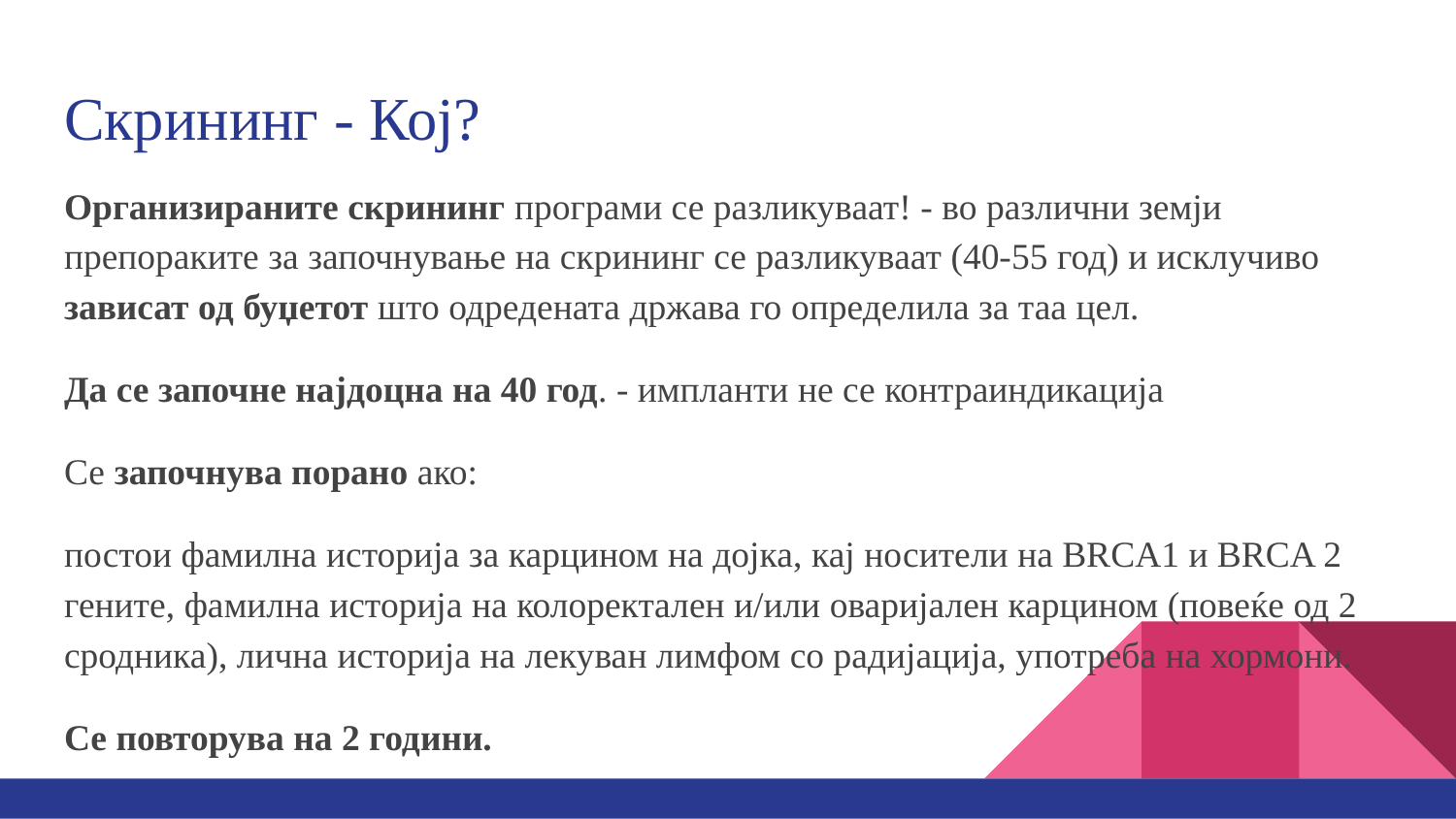

# Скрининг - Кој?
Организираните скрининг програми се разликуваат! - во различни земји препораките за започнување на скрининг се разликуваат (40-55 год) и исклучиво зависат од буџетот што одредената држава го определила за таа цел.
Да се започне најдоцна на 40 год. - импланти не се контраиндикација
Се започнува порано ако:
постои фамилна историја за карцином на дојка, кај носители на BRCA1 и BRCA 2 гените, фамилна историја на колоректален и/или оваријален карцином (повеќе од 2 сродника), лична историја на лекуван лимфом со радијација, употреба на хормони.
Се повторува на 2 години.